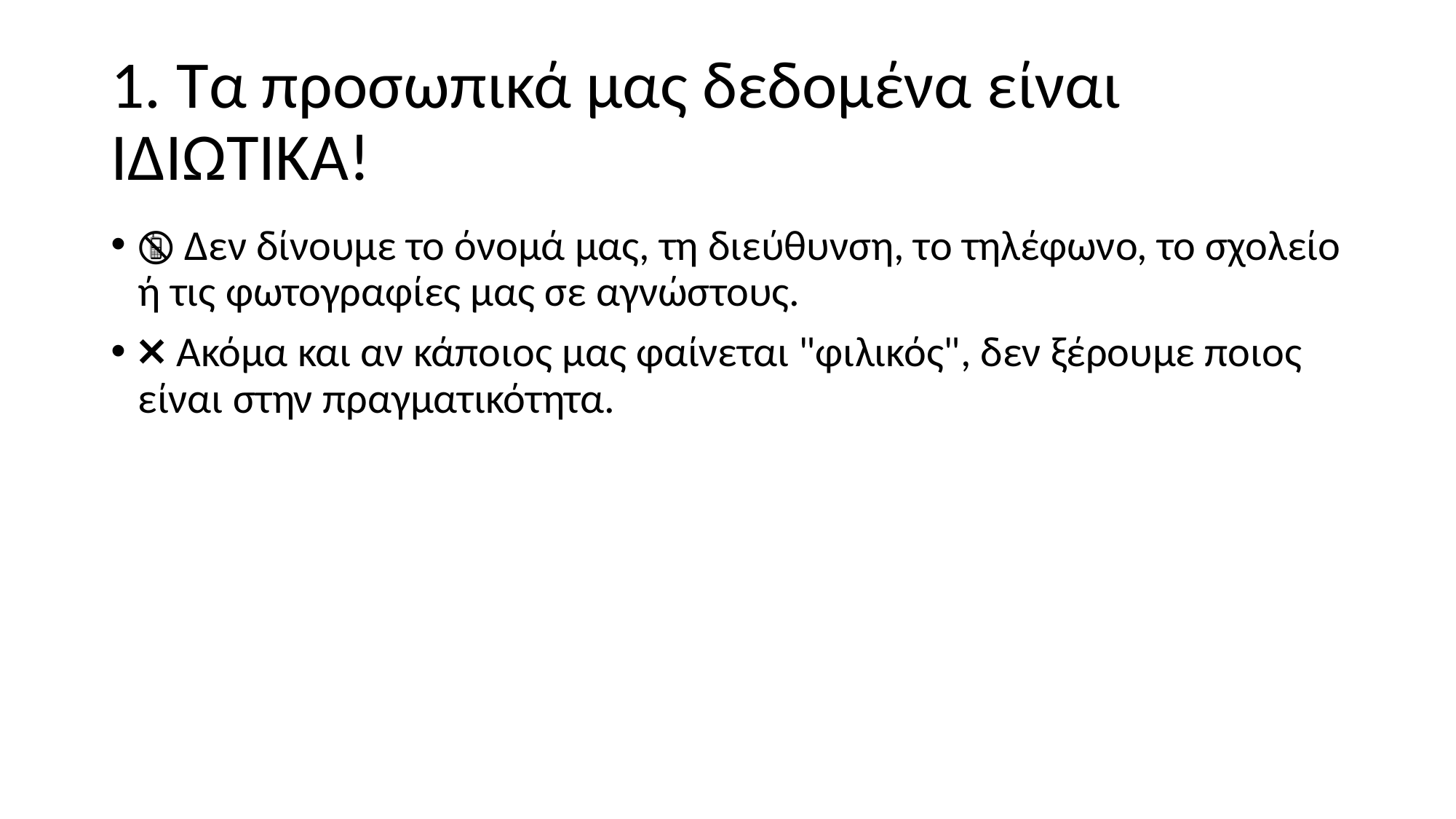

# 1. Τα προσωπικά μας δεδομένα είναι ΙΔΙΩΤΙΚΑ!
📵 Δεν δίνουμε το όνομά μας, τη διεύθυνση, το τηλέφωνο, το σχολείο ή τις φωτογραφίες μας σε αγνώστους.
❌ Ακόμα και αν κάποιος μας φαίνεται "φιλικός", δεν ξέρουμε ποιος είναι στην πραγματικότητα.